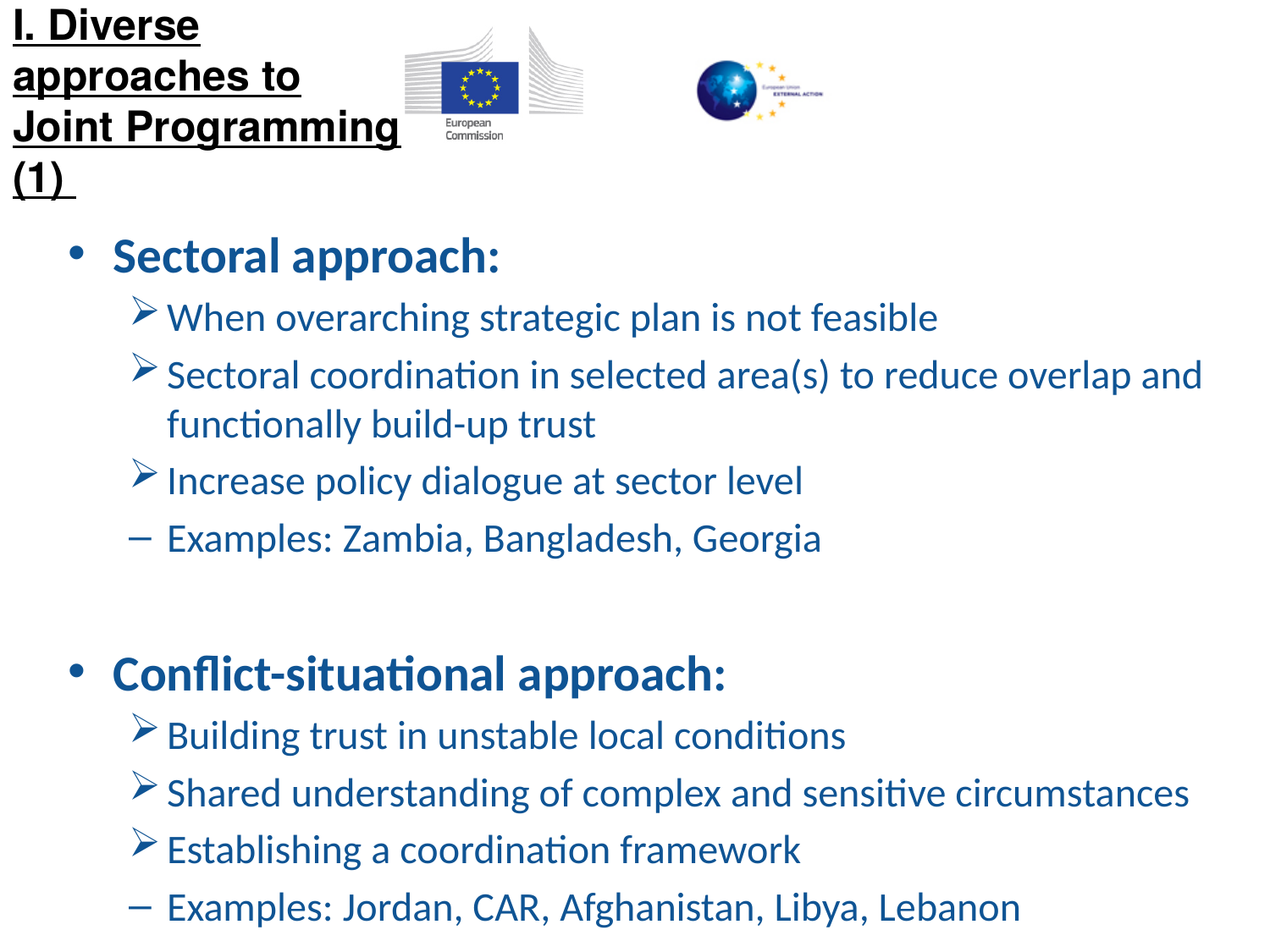

# I. Diverse approaches to Joint Programming (1)
Sectoral approach:
When overarching strategic plan is not feasible
Sectoral coordination in selected area(s) to reduce overlap and functionally build-up trust
Increase policy dialogue at sector level
Examples: Zambia, Bangladesh, Georgia

Conflict-situational approach:
Building trust in unstable local conditions
Shared understanding of complex and sensitive circumstances
Establishing a coordination framework
Examples: Jordan, CAR, Afghanistan, Libya, Lebanon